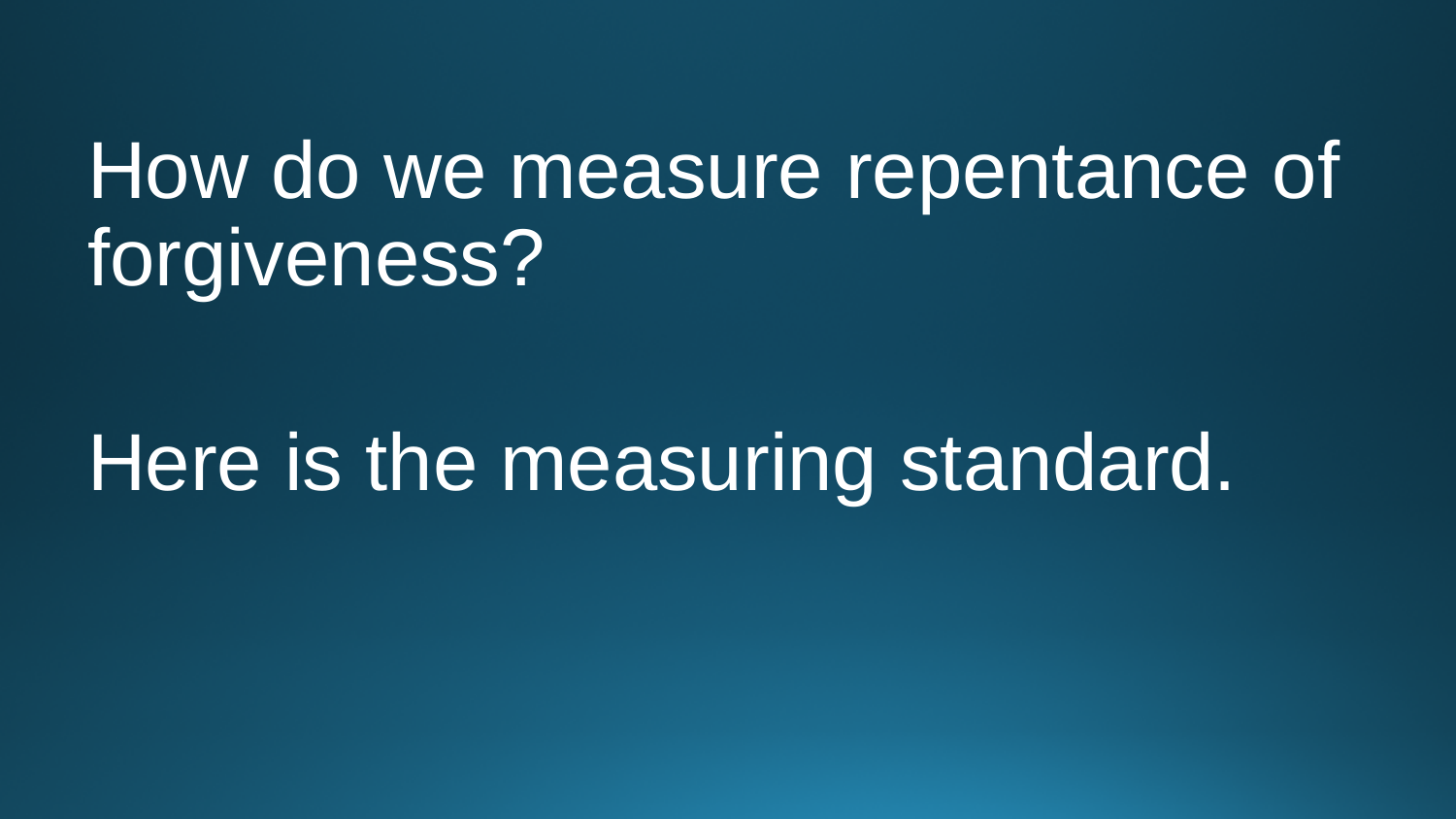

How do we measure repentance of forgiveness?

Here is the measuring standard.